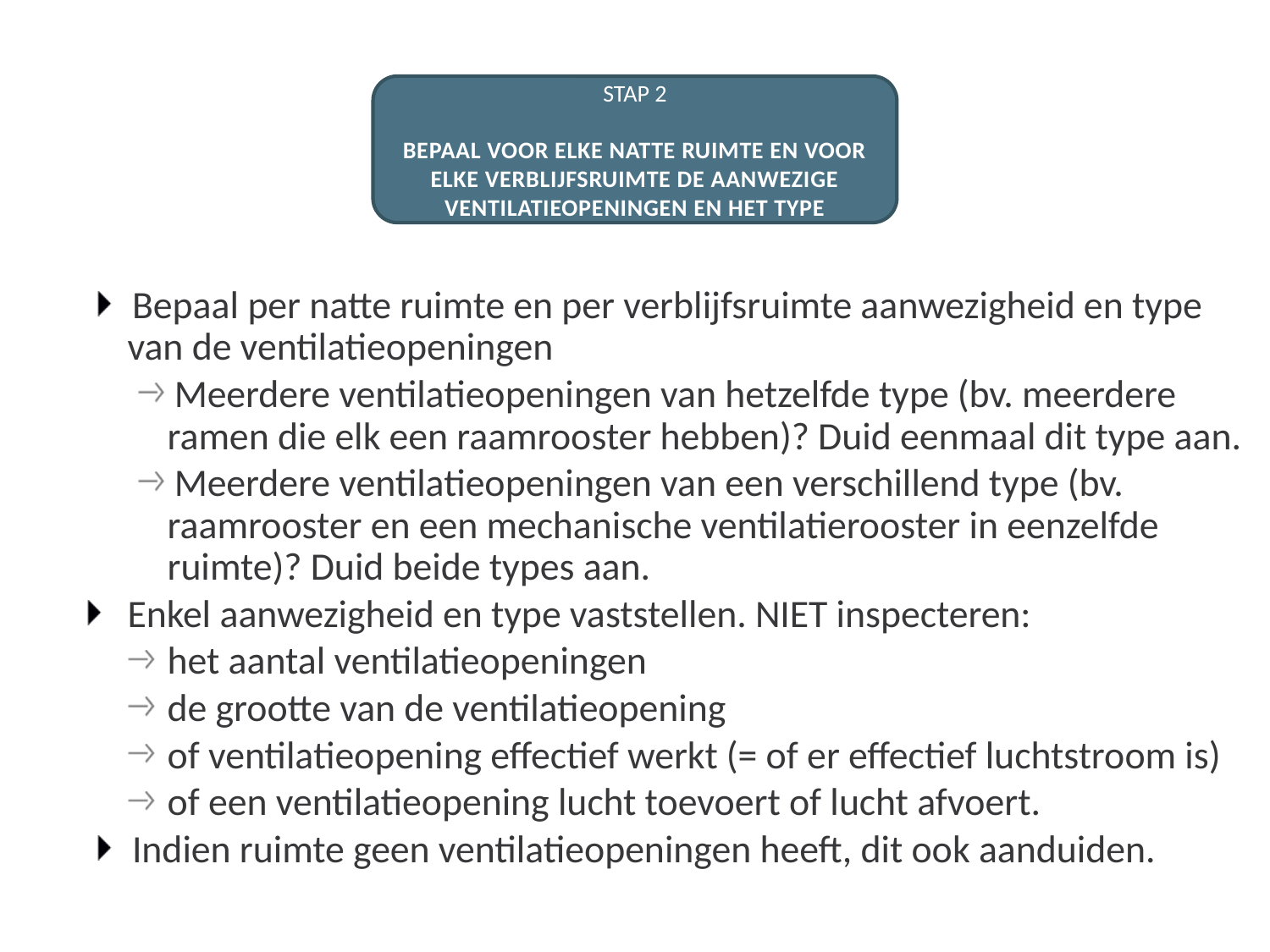

STAP 2

BEPAAL VOOR ELKE NATTE RUIMTE EN VOOR ELKE VERBLIJFSRUIMTE DE AANWEZIGE VENTILATIEOPENINGEN EN HET TYPE
Bepaal per natte ruimte en per verblijfsruimte aanwezigheid en type van de ventilatieopeningen
Meerdere ventilatieopeningen van hetzelfde type (bv. meerdere ramen die elk een raamrooster hebben)? Duid eenmaal dit type aan.
Meerdere ventilatieopeningen van een verschillend type (bv. raamrooster en een mechanische ventilatierooster in eenzelfde ruimte)? Duid beide types aan.
Enkel aanwezigheid en type vaststellen. NIET inspecteren:
het aantal ventilatieopeningen
de grootte van de ventilatieopening
of ventilatieopening effectief werkt (= of er effectief luchtstroom is)
of een ventilatieopening lucht toevoert of lucht afvoert.
Indien ruimte geen ventilatieopeningen heeft, dit ook aanduiden.